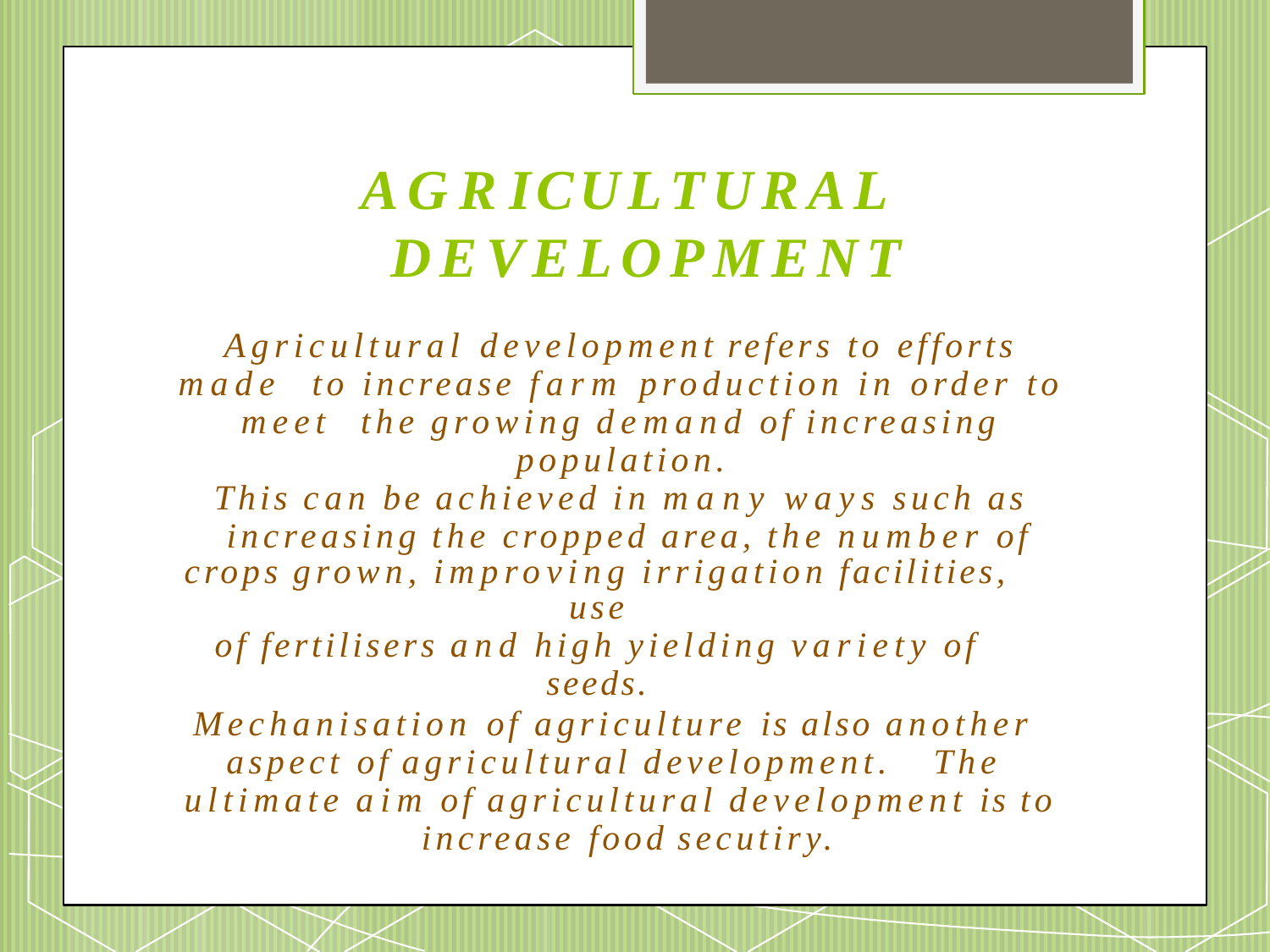

# AGRICULTURAL  DEVELOPMENT
Agricultural development refers to efforts made  to increase farm production in order to meet  the growing demand of increasing population.
This can be achieved in many ways such as  increasing the cropped area, the number of
crops grown, improving irrigation facilities, use
of fertilisers and high yielding variety of seeds.
Mechanisation of agriculture is also another  aspect of agricultural development.	The  ultimate aim of agricultural development is to  increase food secutiry.